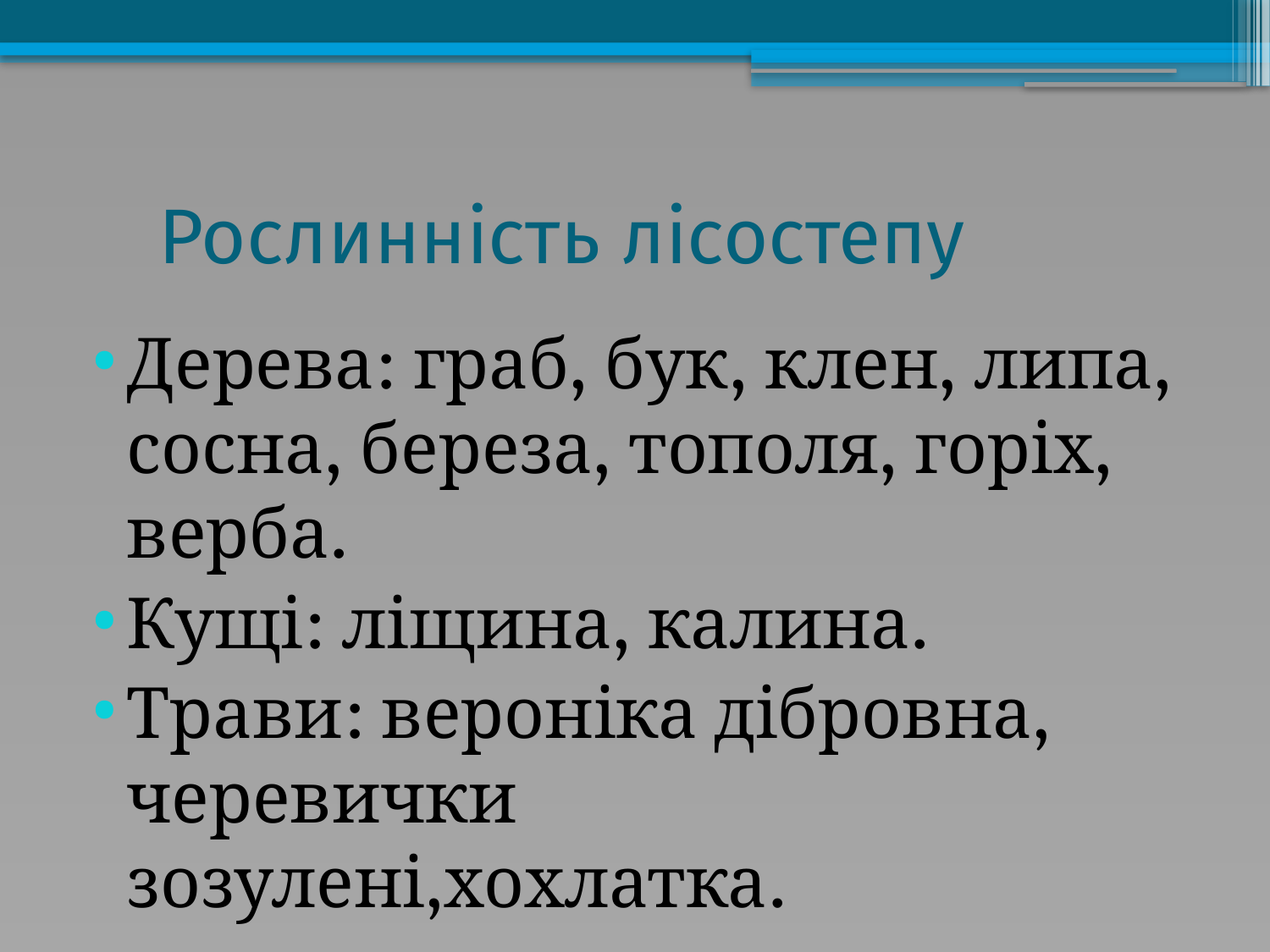

# Рослинність лісостепу
Дерева: граб, бук, клен, липа, сосна, береза, тополя, горіх, верба.
Кущі: ліщина, калина.
Трави: вероніка дібровна, черевички зозулені,хохлатка.